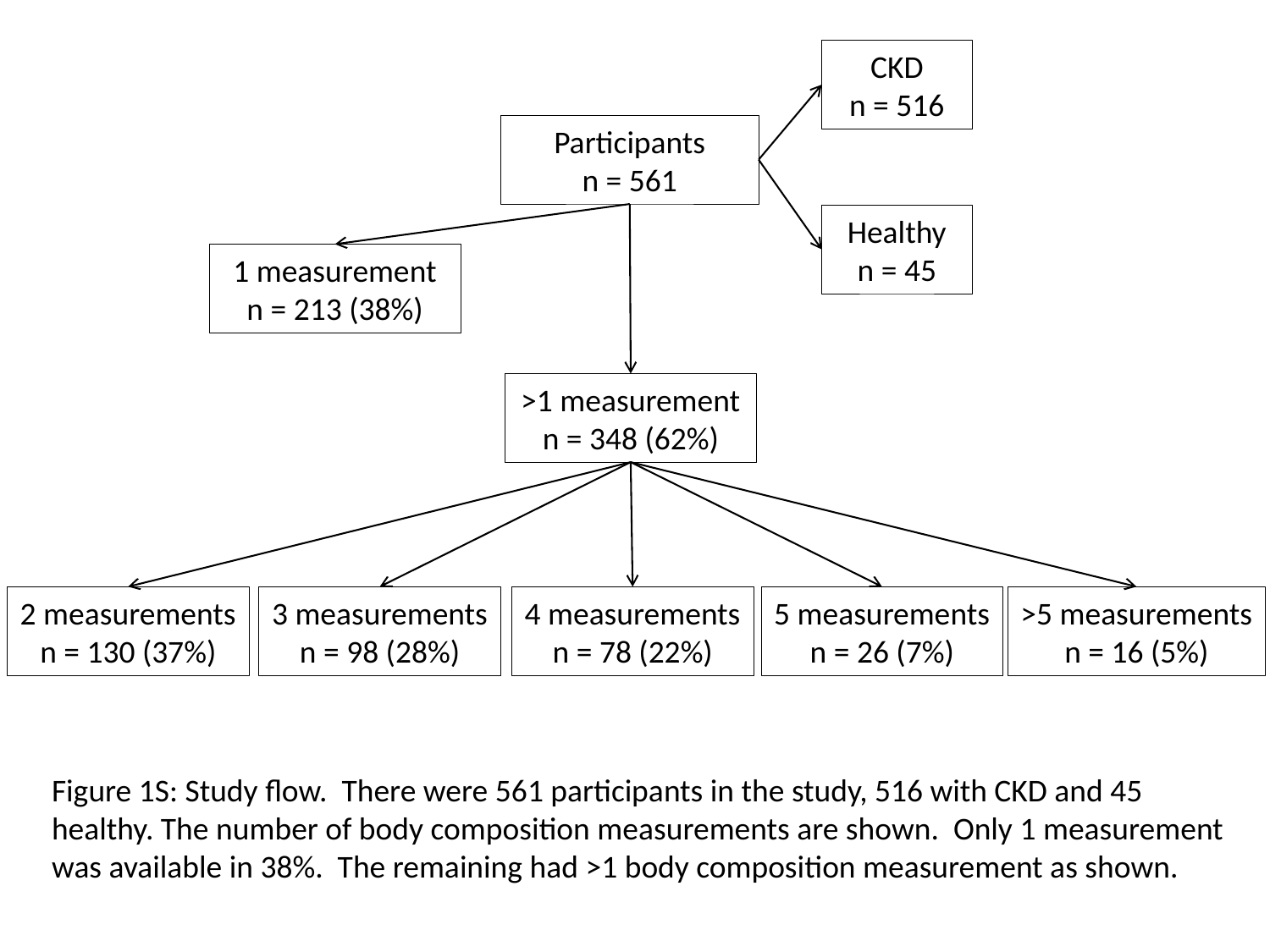

CKD
n = 516
Participants
n = 561
Healthy
n = 45
1 measurement
n = 213 (38%)
>1 measurement
n = 348 (62%)
2 measurements
n = 130 (37%)
3 measurements
n = 98 (28%)
4 measurements
n = 78 (22%)
5 measurements
n = 26 (7%)
>5 measurements
n = 16 (5%)
Figure 1S: Study flow.  There were 561 participants in the study, 516 with CKD and 45 healthy. The number of body composition measurements are shown.  Only 1 measurement was available in 38%.  The remaining had >1 body composition measurement as shown.